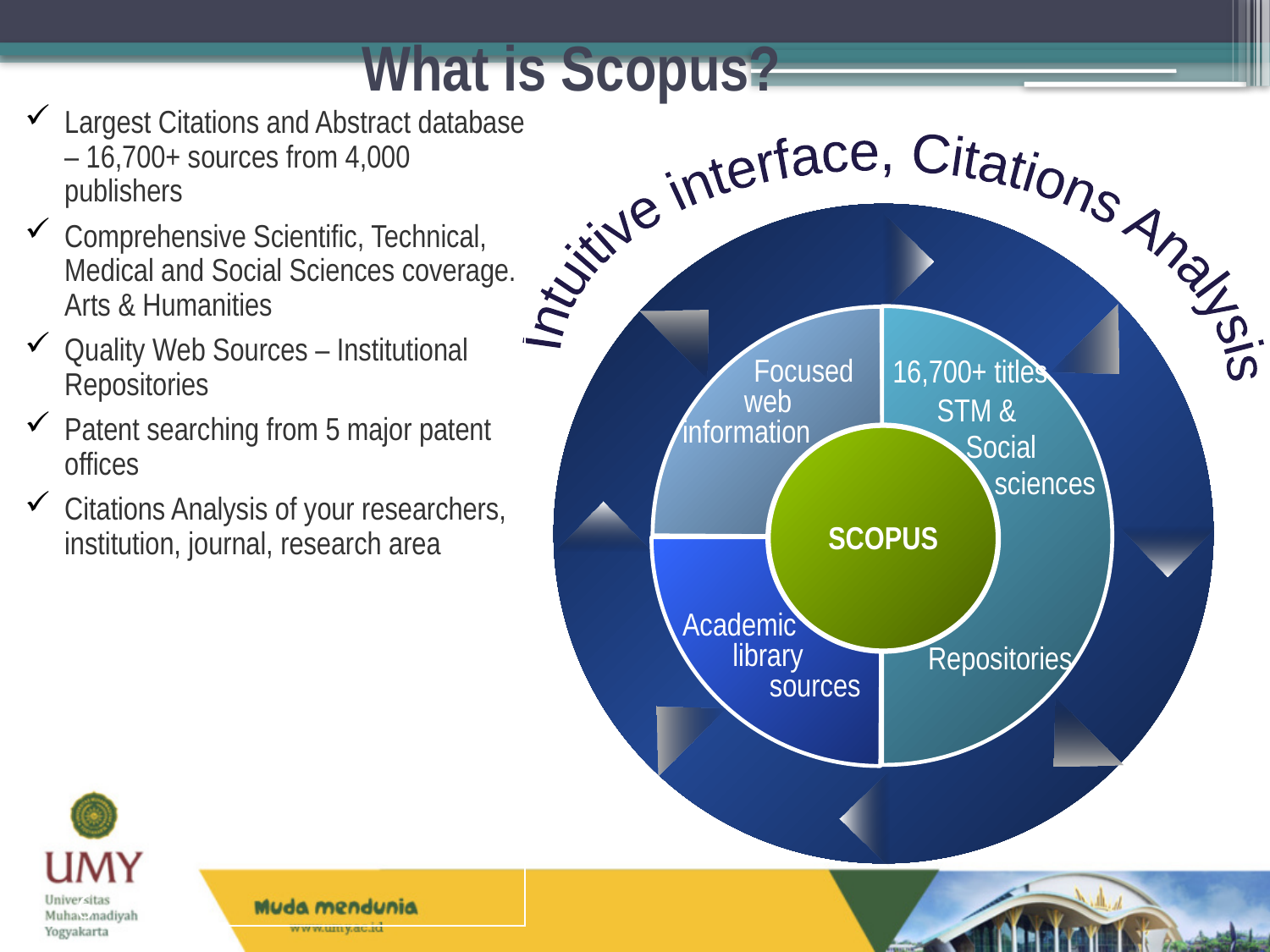

What is Scopus?

Largest Citations and Abstract database – 16,700+ sources from 4,000 publishers
Comprehensive Scientific, Technical, Medical and Social Sciences coverage. Arts & Humanities
Quality Web Sources – Institutional Repositories
Patent searching from 5 major patent offices
Citations Analysis of your researchers, institution, journal, research area
Intuitive interface, Citations Analysis

16,700+ titles
STM &
    Social
        sciences
Repositories

Focused
web
information

SCOPUS

Academic
library
sources
6